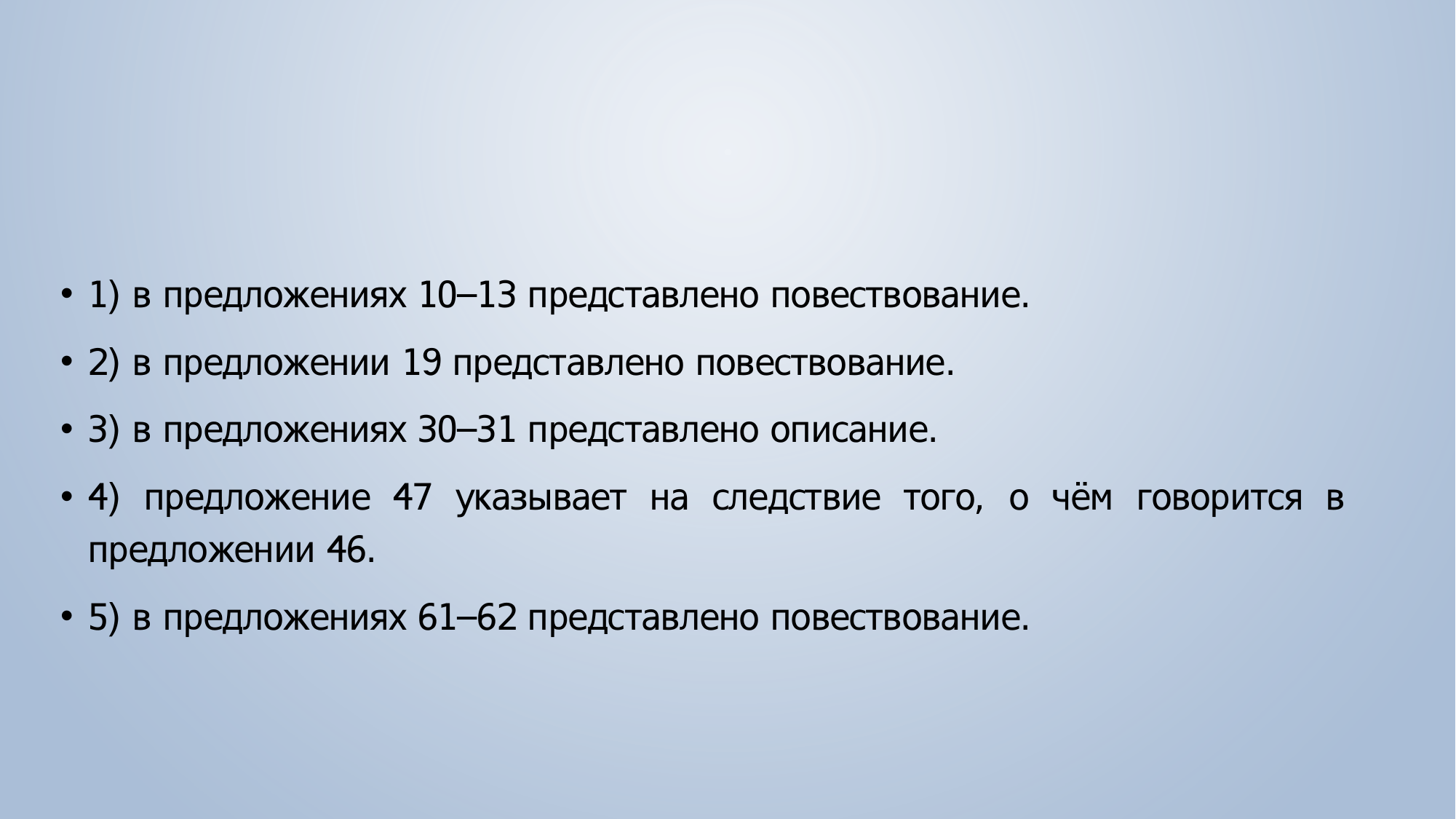

1) в предложениях 10–13 представлено повествование.
2) в предложении 19 представлено повествование.
3) в предложениях 30–31 представлено описание.
4) предложение 47 указывает на следствие того, о чём говорится в предложении 46.
5) в предложениях 61–62 представлено повествование.